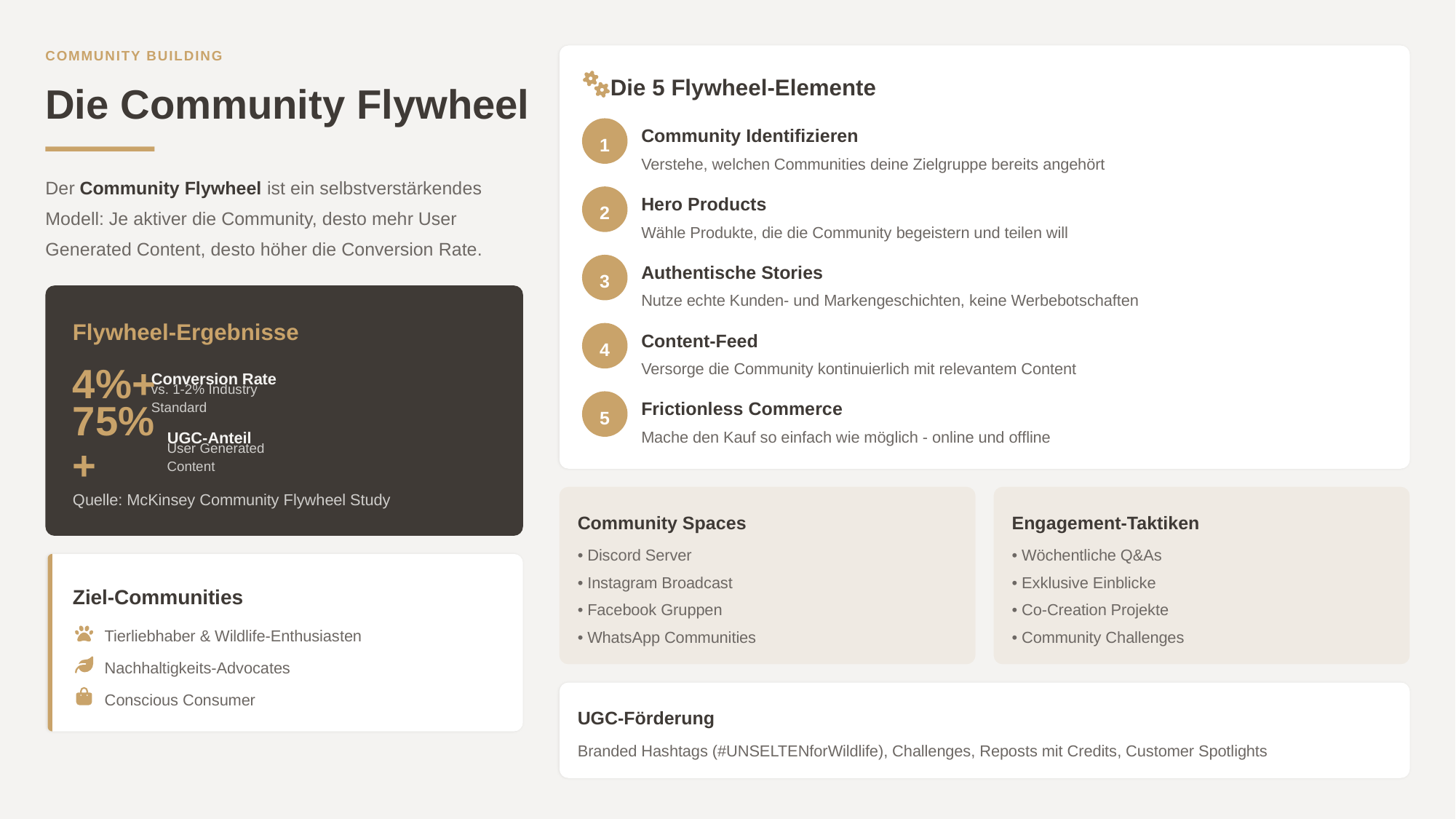

COMMUNITY BUILDING

Die 5 Flywheel-Elemente

Die Community Flywheel
1

Community Identifizieren

Verstehe, welchen Communities deine Zielgruppe bereits angehört
Der Community Flywheel ist ein selbstverstärkendes Modell: Je aktiver die Community, desto mehr User Generated Content, desto höher die Conversion Rate.
2

Hero Products
Wähle Produkte, die die Community begeistern und teilen will
3

Authentische Stories

Nutze echte Kunden- und Markengeschichten, keine Werbebotschaften
Flywheel-Ergebnisse
4

Content-Feed
Versorge die Community kontinuierlich mit relevantem Content
4%+
Conversion Rate
vs. 1-2% Industry Standard
5

Frictionless Commerce
75%+
Mache den Kauf so einfach wie möglich - online und offline
UGC-Anteil
User Generated Content
Quelle: McKinsey Community Flywheel Study

Community Spaces
Engagement-Taktiken
• Discord Server
• Wöchentliche Q&As

• Instagram Broadcast
• Exklusive Einblicke
Ziel-Communities
• Facebook Gruppen
• Co-Creation Projekte
Tierliebhaber & Wildlife-Enthusiasten
• WhatsApp Communities
• Community Challenges

Nachhaltigkeits-Advocates

Conscious Consumer

UGC-Förderung
Branded Hashtags (#UNSELTENforWildlife), Challenges, Reposts mit Credits, Customer Spotlights